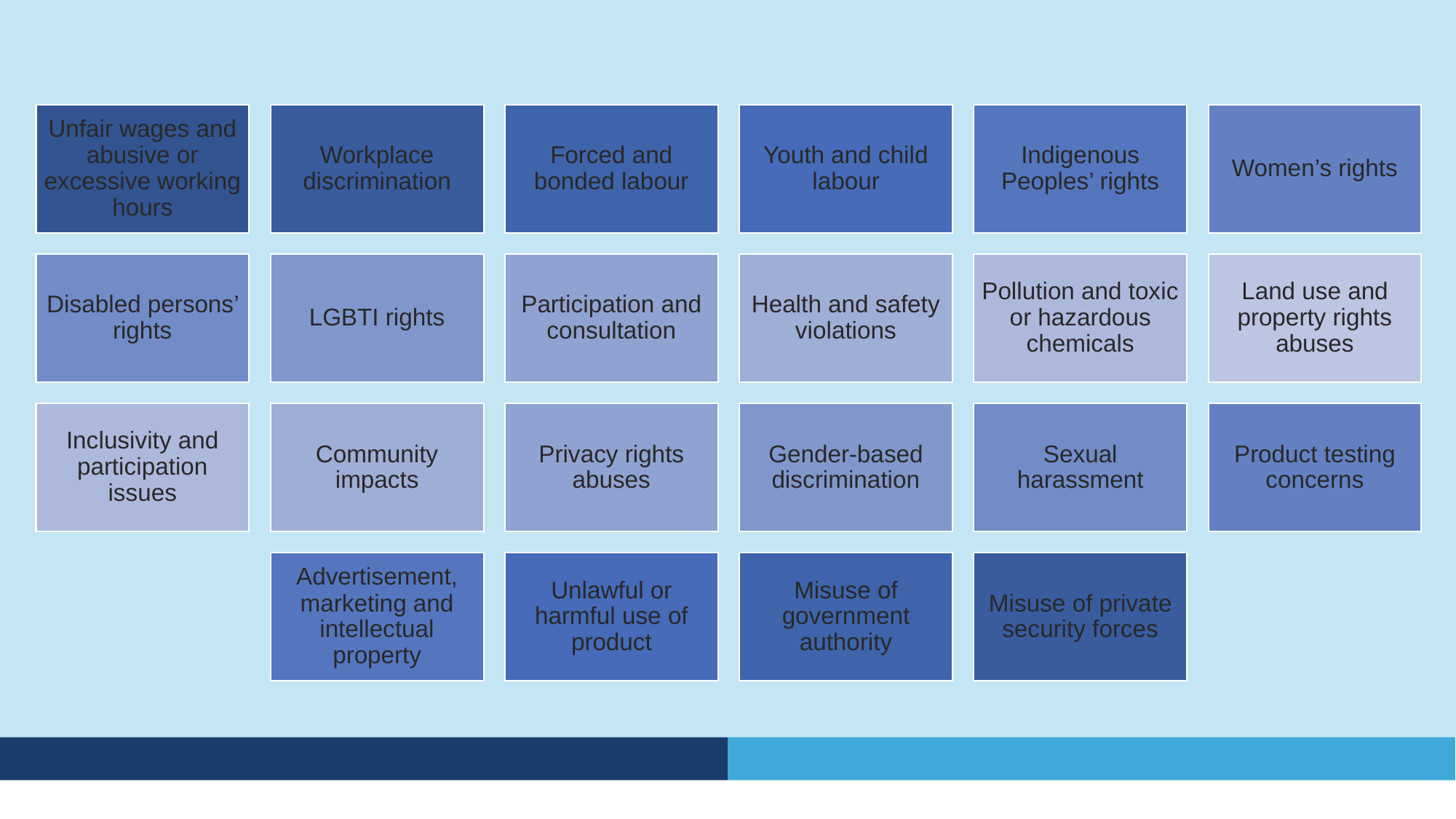

Unfair wages and abusive or excessive working hours
Workplace discrimination
Forced and bonded labour
Youth and child labour
Indigenous Peoples’ rights
Women’s rights
Disabled persons’ rights
LGBTI rights
Participation and consultation
Health and safety violations
Pollution and toxic or hazardous chemicals
Land use and property rights abuses
Inclusivity and participation issues
Community impacts
Privacy rights abuses
Gender-based discrimination
Sexual harassment
Product testing concerns
Advertisement, marketing and intellectual property
Unlawful or harmful use of product
Misuse of government authority
Misuse of private security forces